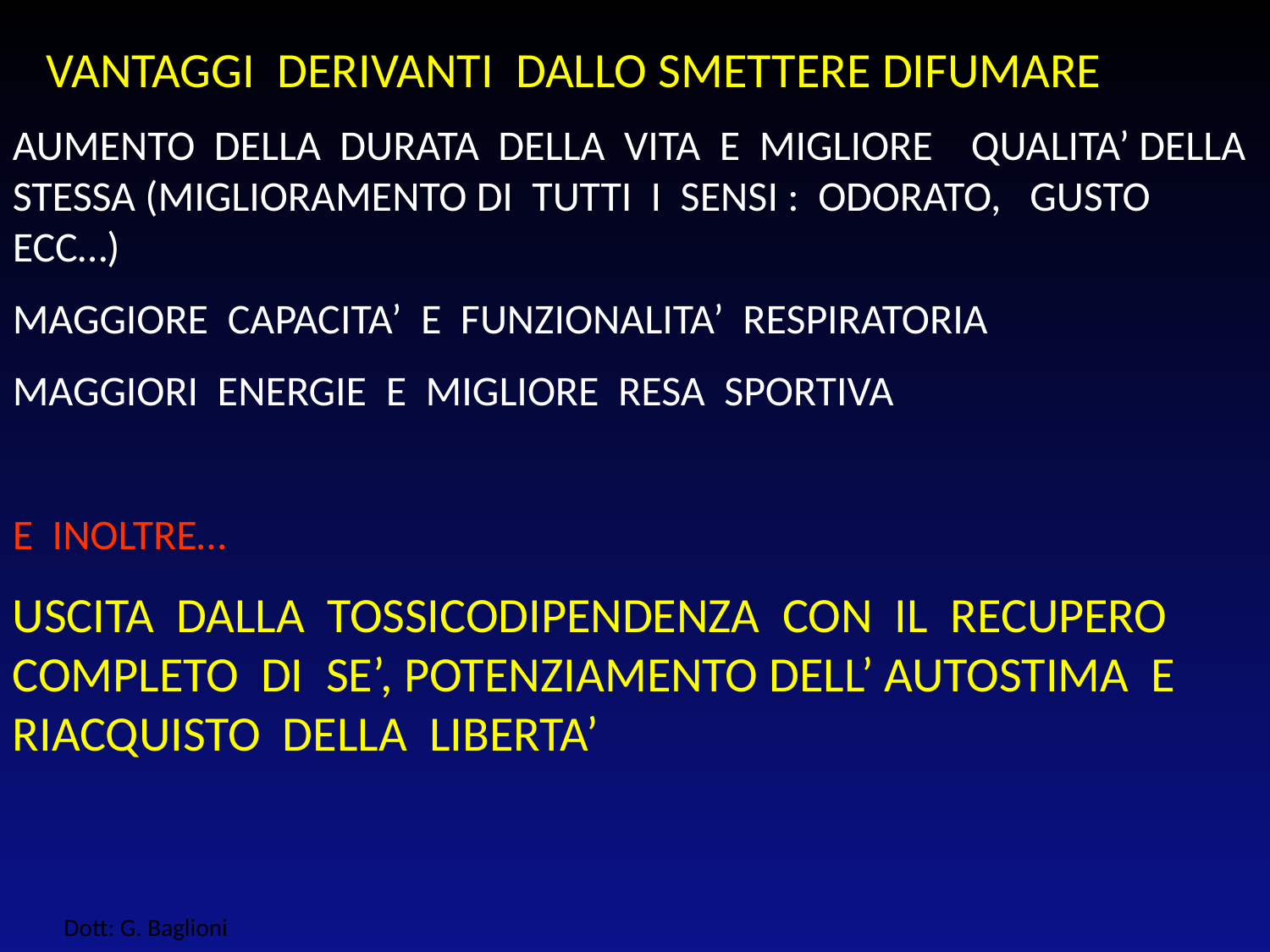

VANTAGGI  DERIVANTI  DALLO SMETTERE DIFUMARE
AUMENTO  DELLA  DURATA  DELLA  VITA  E  MIGLIORE    QUALITA’ DELLA  STESSA (MIGLIORAMENTO DI  TUTTI  I  SENSI :  ODORATO,   GUSTO  ECC…)
MAGGIORE  CAPACITA’  E  FUNZIONALITA’  RESPIRATORIA
MAGGIORI  ENERGIE  E  MIGLIORE  RESA  SPORTIVA

E  INOLTRE…
USCITA  DALLA  TOSSICODIPENDENZA  CON  IL  RECUPERO  COMPLETO  DI  SE’, POTENZIAMENTO DELL’ AUTOSTIMA  E  RIACQUISTO  DELLA  LIBERTA’

Dott: G. Baglioni